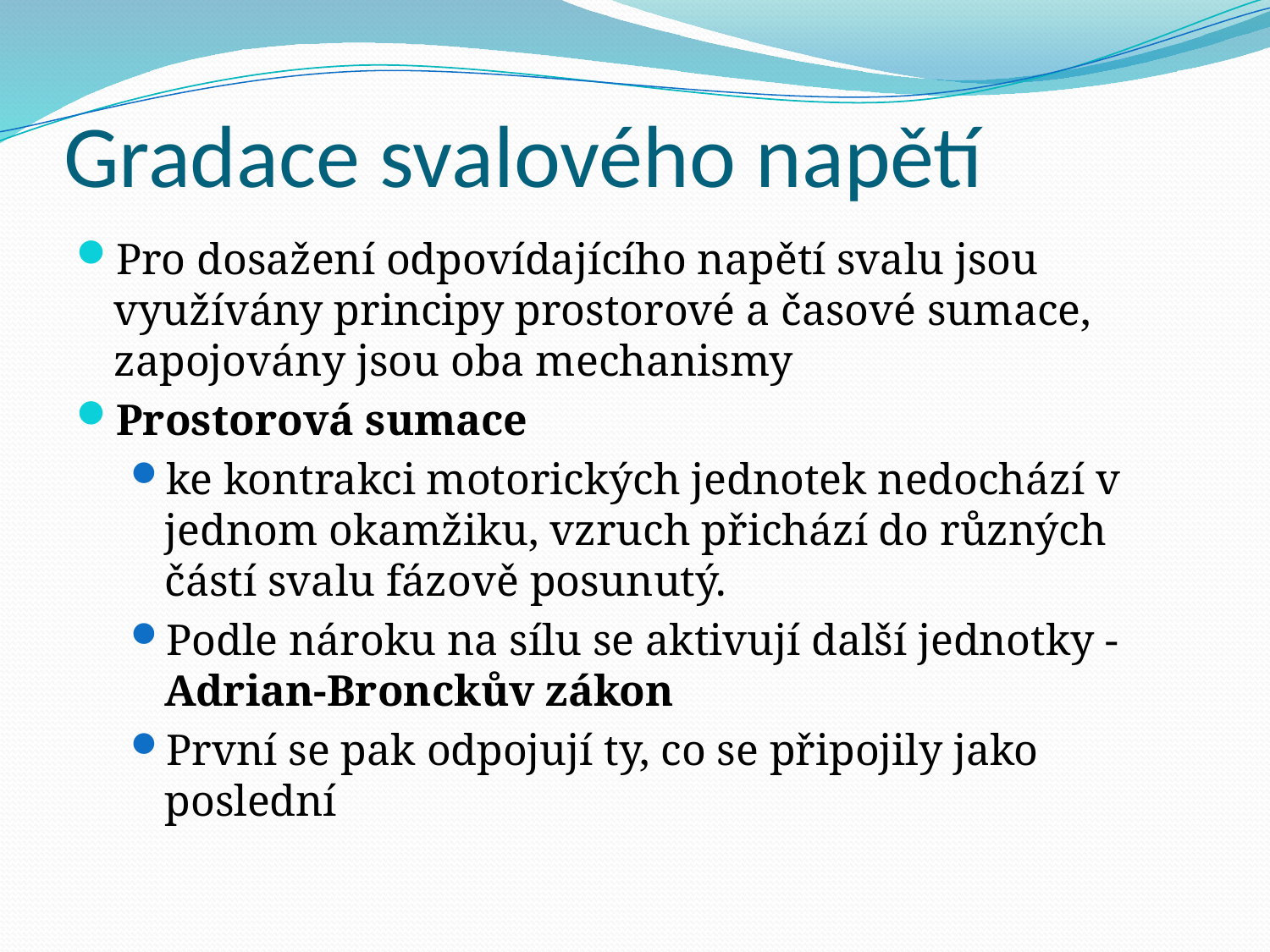

# Gradace svalového napětí
Pro dosažení odpovídajícího napětí svalu jsou využívány principy prostorové a časové sumace, zapojovány jsou oba mechanismy
Prostorová sumace
ke kontrakci motorických jednotek nedochází v jednom okamžiku, vzruch přichází do různých částí svalu fázově posunutý.
Podle nároku na sílu se aktivují další jednotky - Adrian-Bronckův zákon
První se pak odpojují ty, co se připojily jako poslední